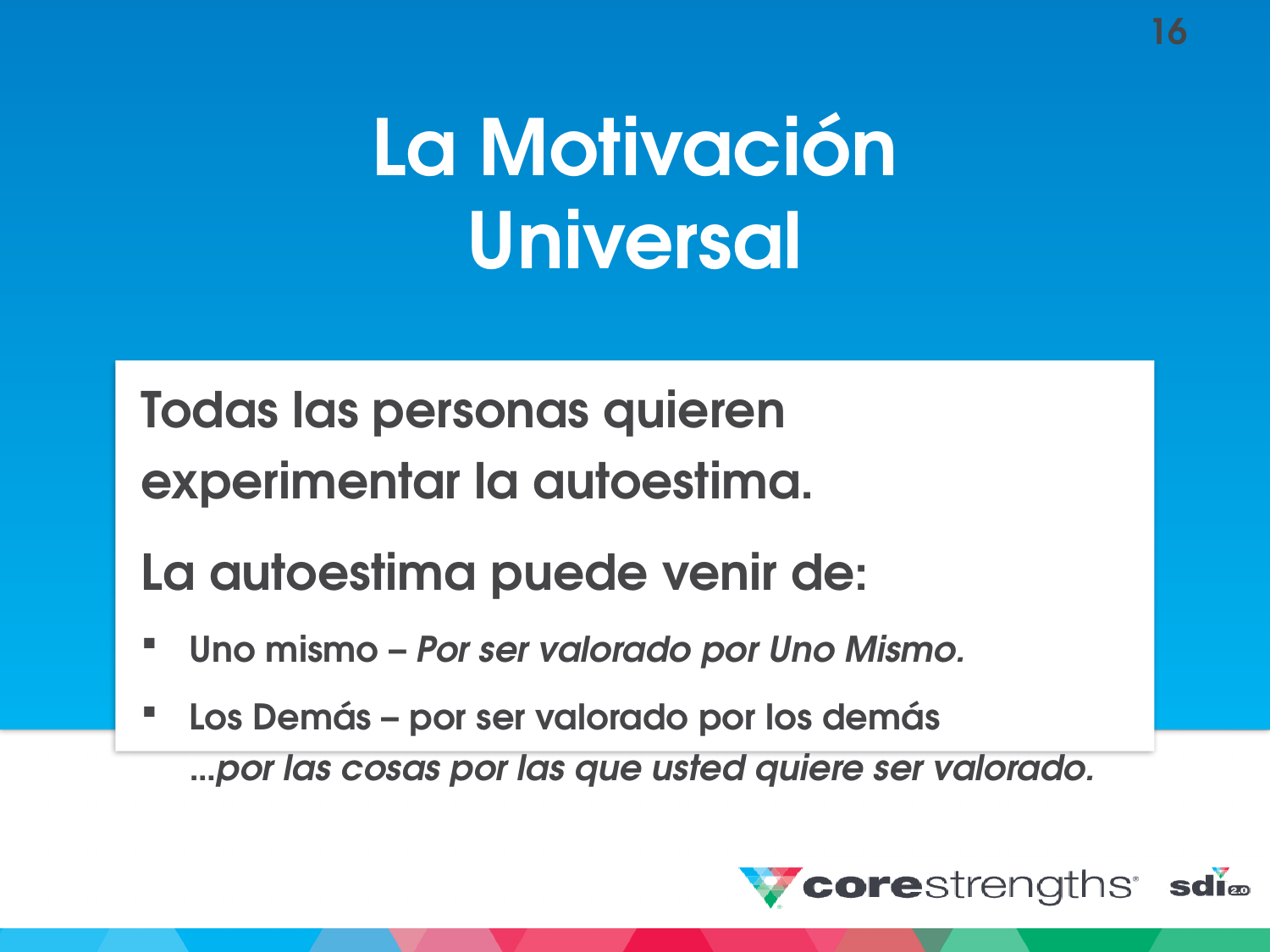

# La Motivación Universal

Todas las personas quieren
experimentar la autoestima.
La autoestima puede venir de:
Uno mismo – Por ser valorado por Uno Mismo.
Los Demás – por ser valorado por los demás
…por las cosas por las que usted quiere ser valorado.